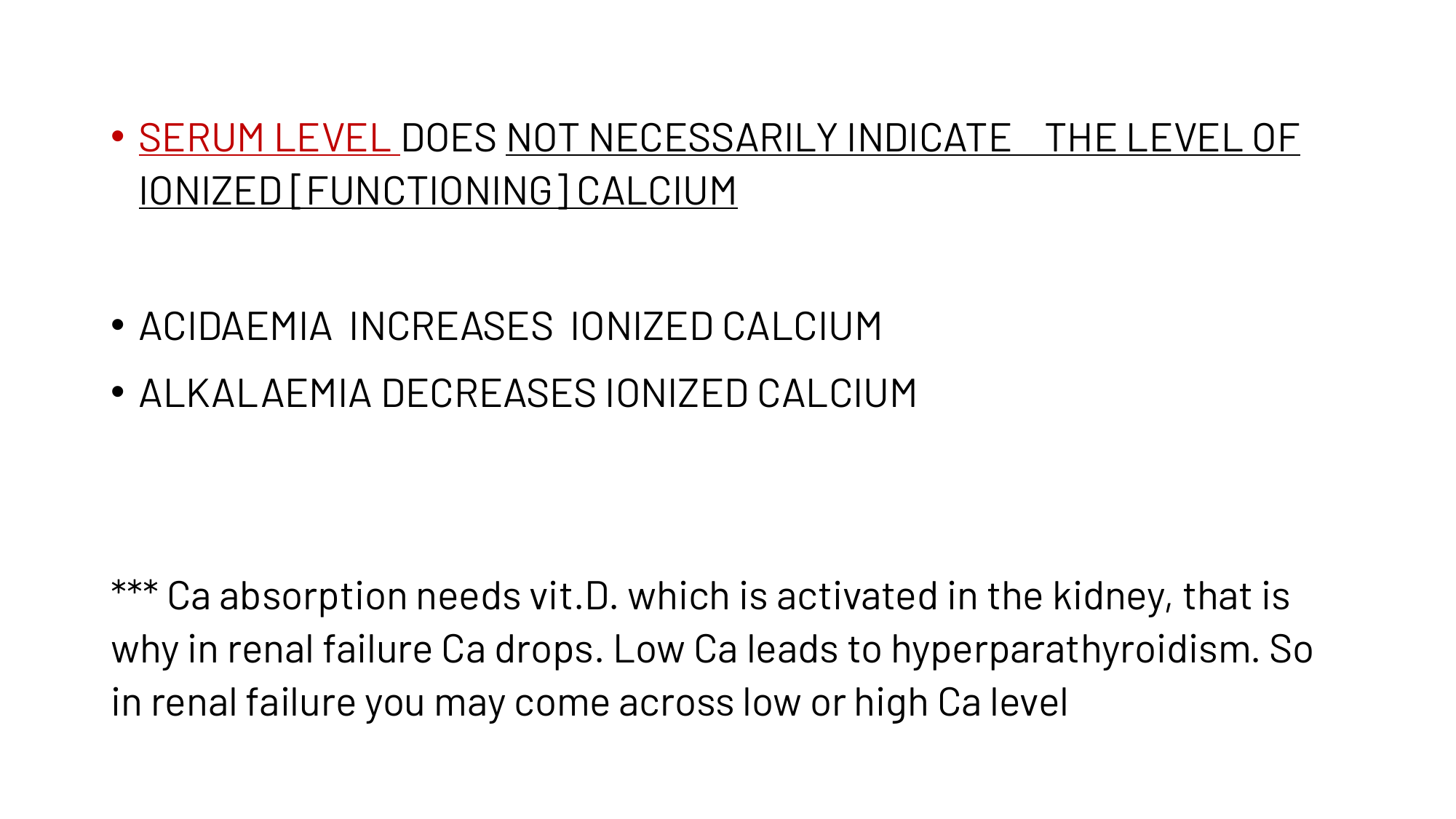

SERUM LEVEL DOES NOT NECESSARILY INDICATE    THE LEVEL OF IONIZED [FUNCTIONING] CALCIUM

ACIDAEMIA  INCREASES  IONIZED CALCIUM
ALKALAEMIA DECREASES IONIZED CALCIUM

*** Ca absorption needs vit.D. which is activated in the kidney, that is why in renal failure Ca drops. Low Ca leads to hyperparathyroidism. So in renal failure you may come across low or high Ca level